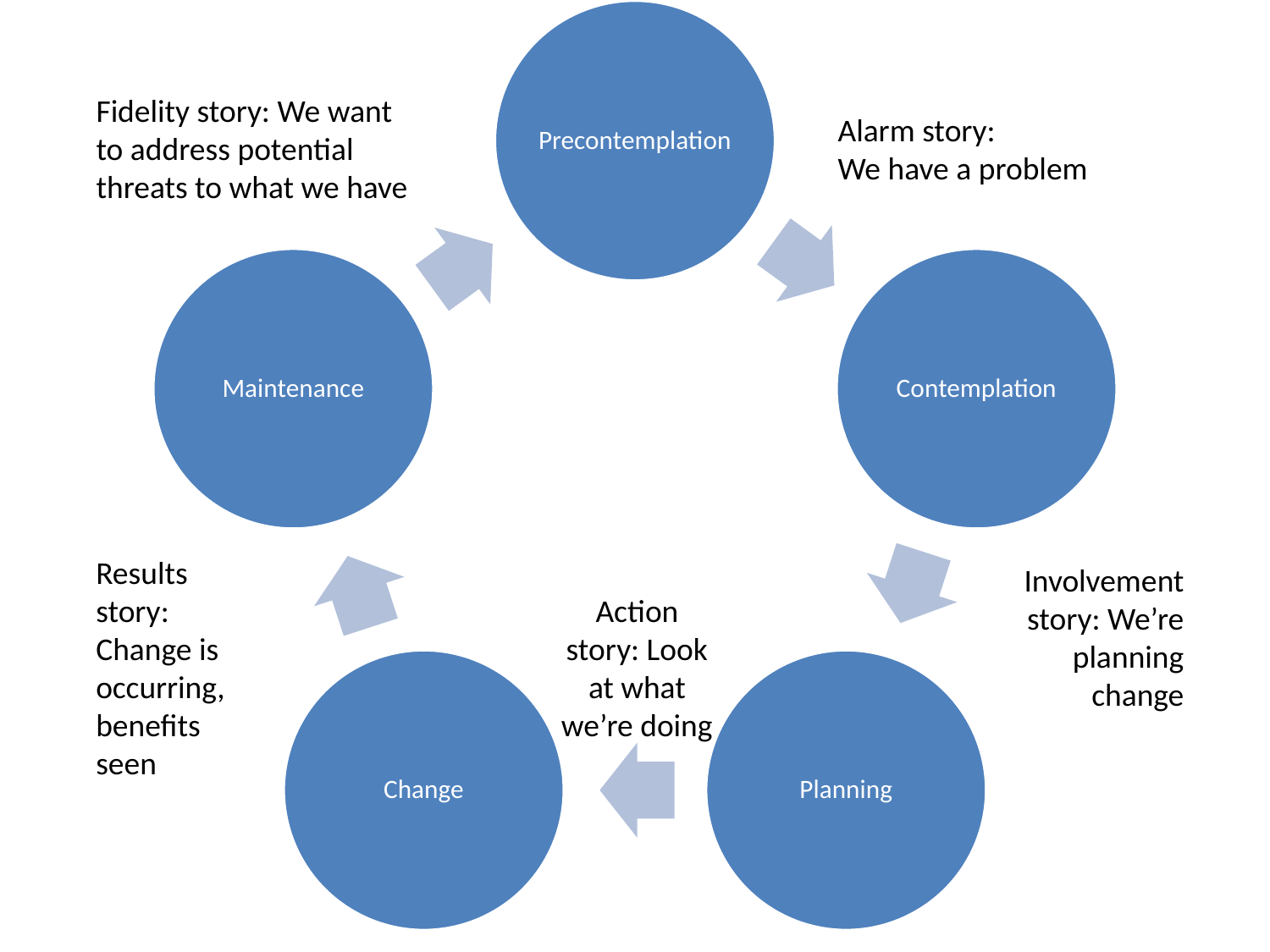

Precontemplation

Contemplation

Planning

Change

Maintenance

Fidelity story: We want to address potential threats to what we have
Alarm story:
We have a problem
Results story: Change is occurring, benefits seen
Involvement story: We’re planning change
Action story: Look at what we’re doing